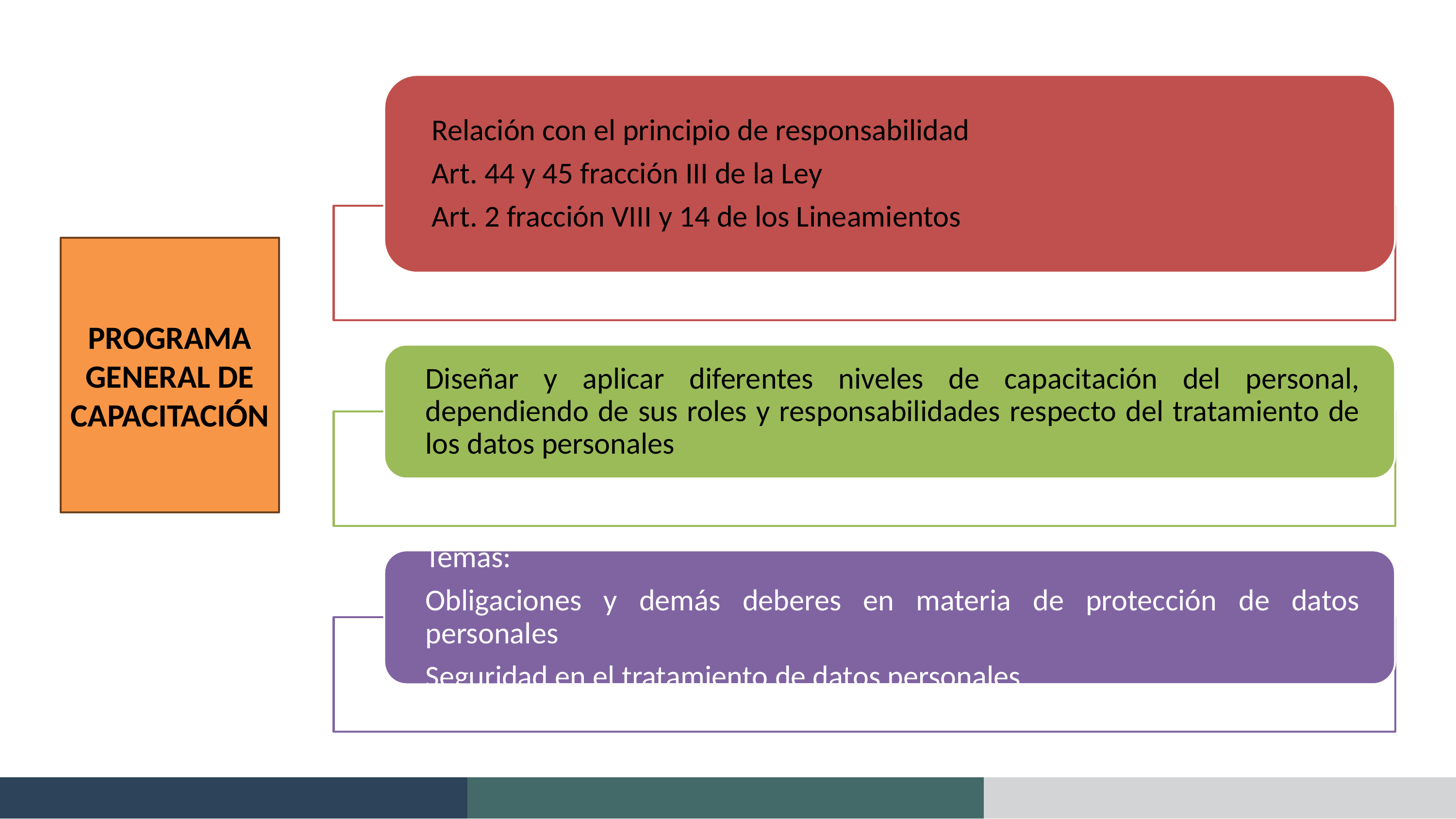

Relación con el principio de responsabilidad
Art. 44 y 45 fracción III de la Ley
Art. 2 fracción VIII y 14 de los Lineamientos
Diseñar y aplicar diferentes niveles de capacitación del personal, dependiendo de sus roles y responsabilidades respecto del tratamiento de los datos personales
Temas:
Obligaciones y demás deberes en materia de protección de datos personales
Seguridad en el tratamiento de datos personales
PROGRAMA GENERAL DE CAPACITACIÓN